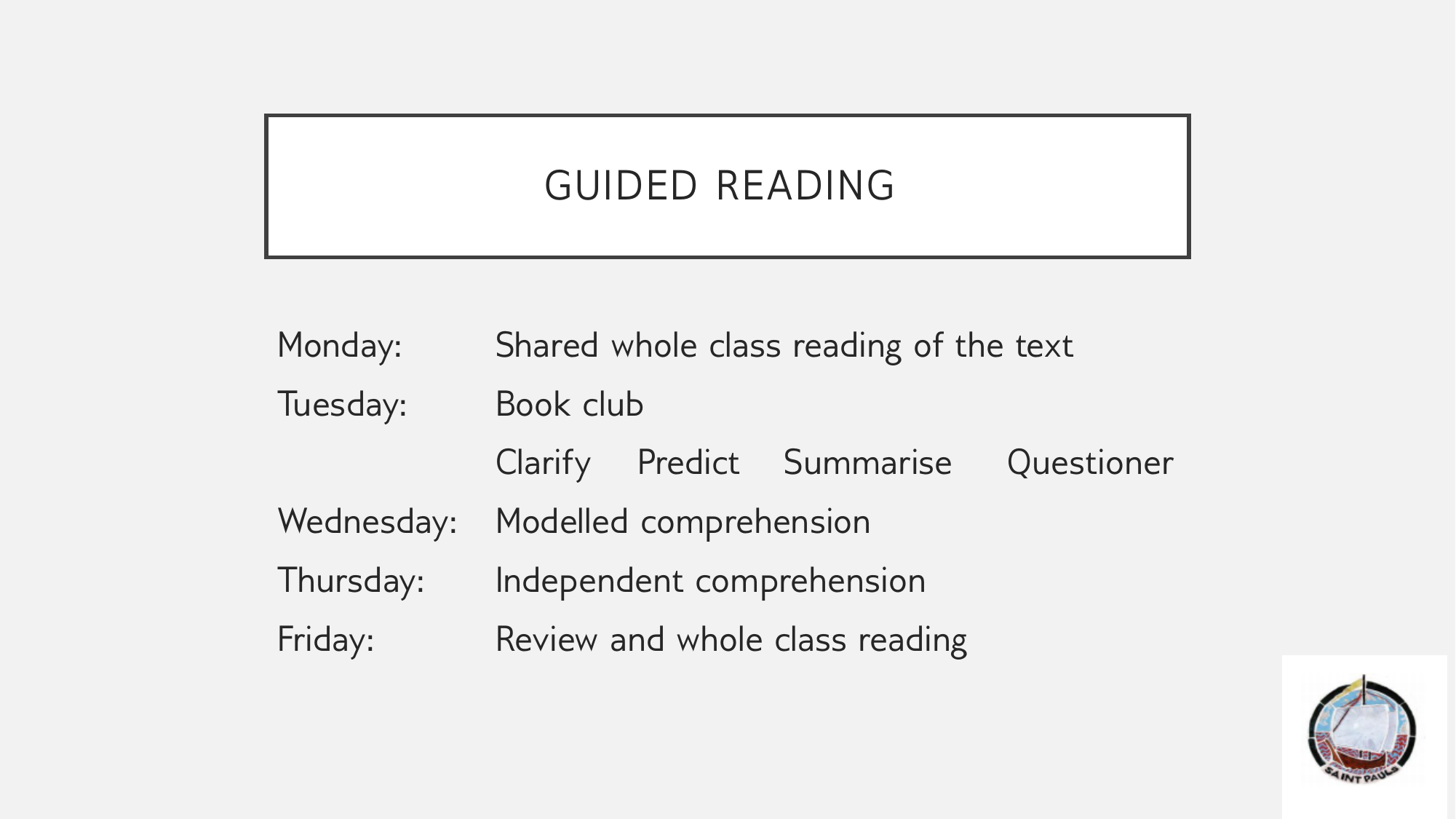

# Guided reading
Monday:	Shared whole class reading of the text
Tuesday:	Book club
		Clarify	   Predict    Summarise     Questioner
Wednesday:	Modelled comprehension
Thursday:	Independent comprehension
Friday:		Review and whole class reading